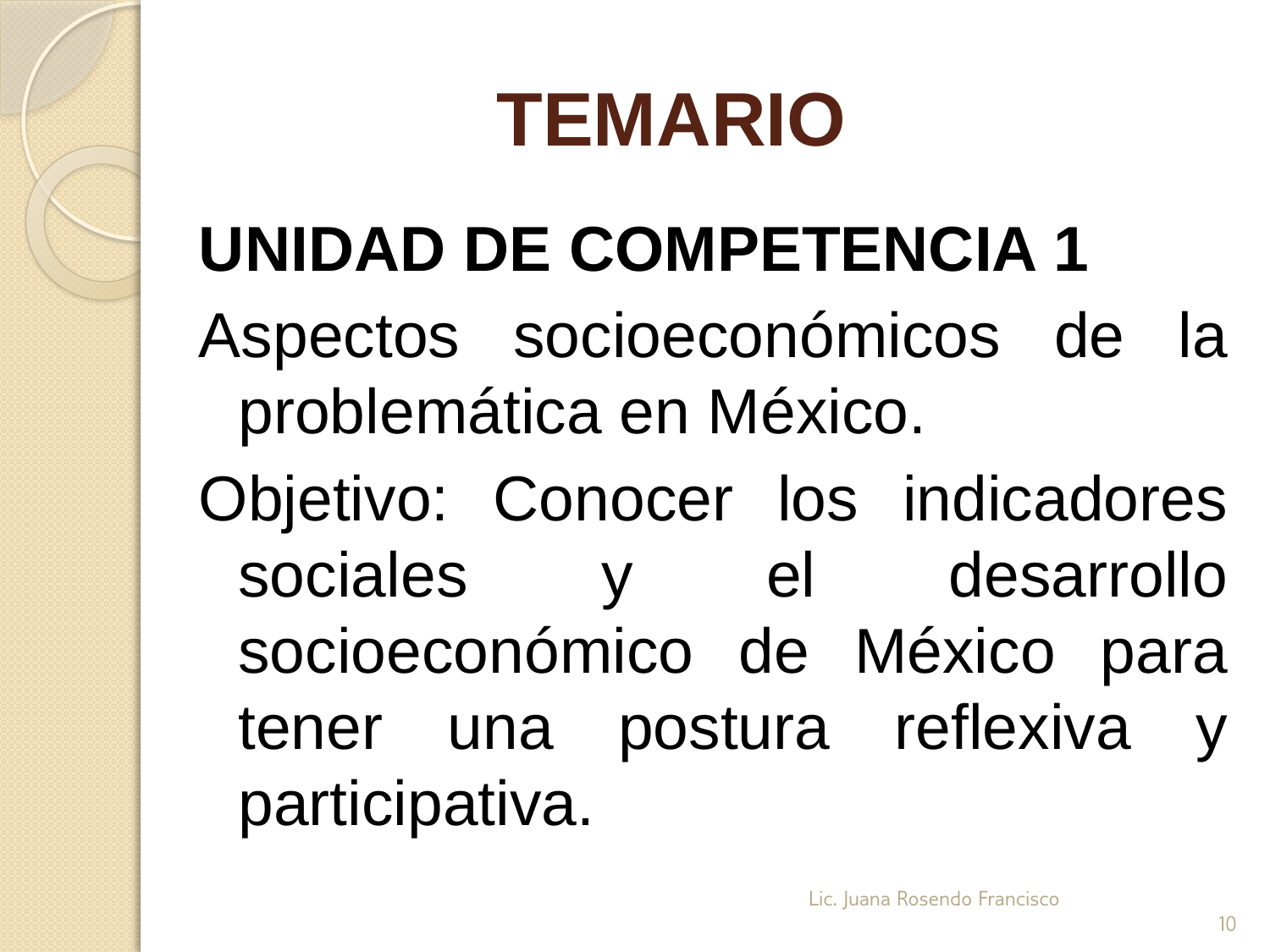

# TEMARIO
UNIDAD DE COMPETENCIA 1
Aspectos socioeconómicos de la problemática en México.
Objetivo: Conocer los indicadores sociales y el desarrollo socioeconómico de México para tener una postura reflexiva y participativa.
Lic. Juana Rosendo Francisco
10